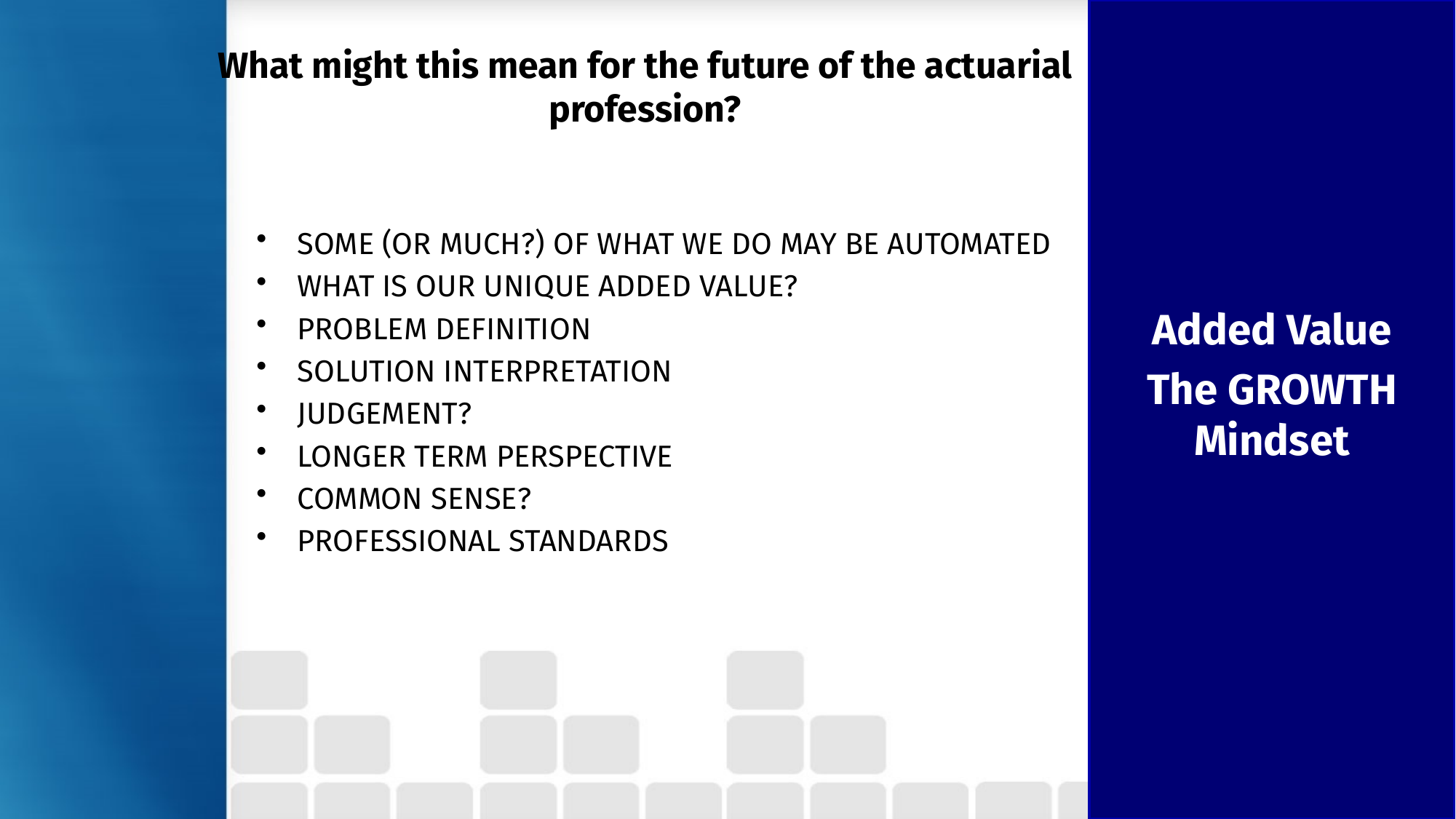

Added Value
The GROWTH Mindset
What might this mean for the future of the actuarial profession?
SOME (OR MUCH?) OF WHAT WE DO MAY BE AUTOMATED
WHAT IS OUR UNIQUE ADDED VALUE?
PROBLEM DEFINITION
SOLUTION INTERPRETATION
JUDGEMENT?
LONGER TERM PERSPECTIVE
COMMON SENSE?
PROFESSIONAL STANDARDS